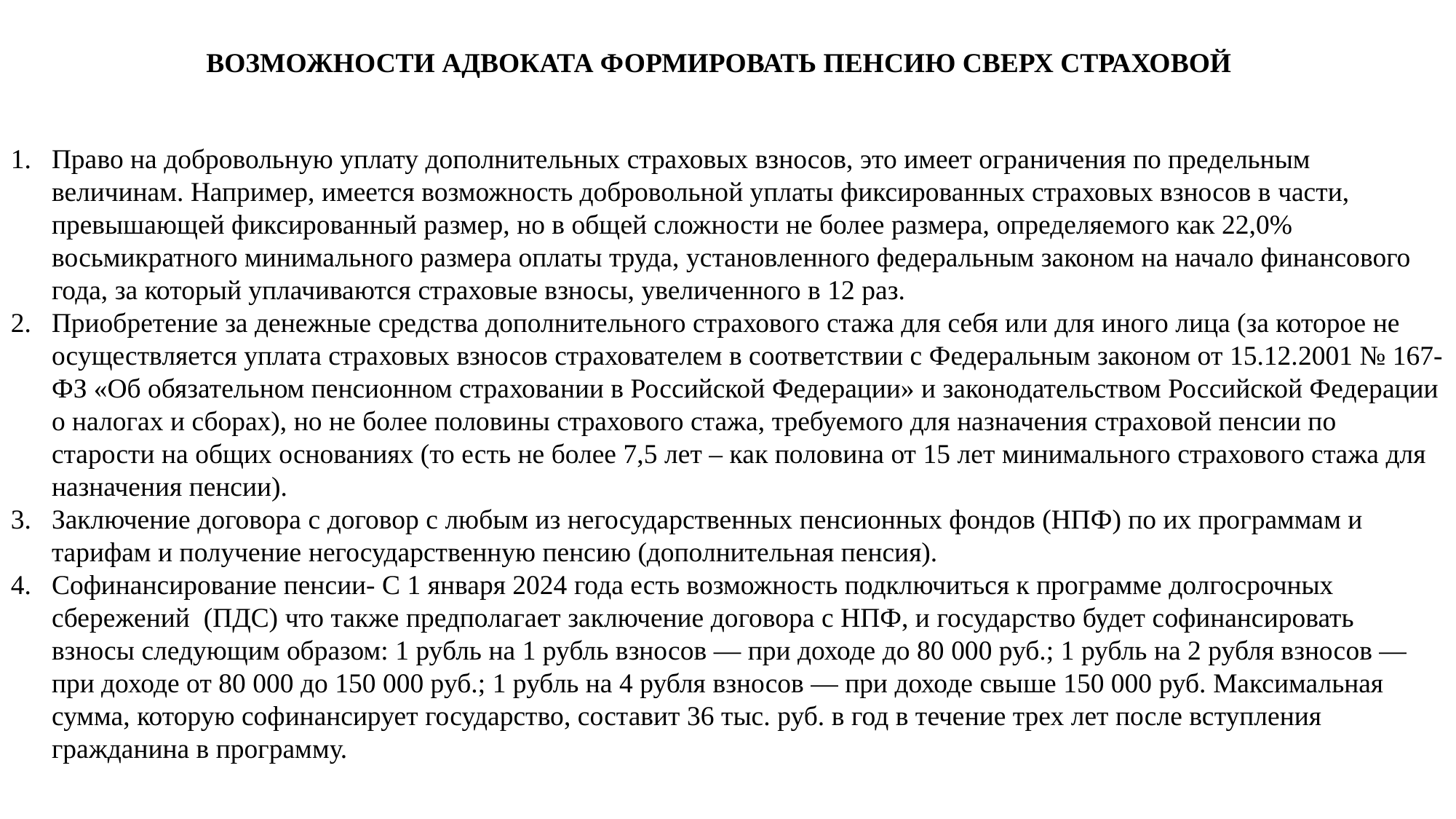

# ВОЗМОЖНОСТИ АДВОКАТА ФОРМИРОВАТЬ ПЕНСИЮ СВЕРХ СТРАХОВОЙ
Право на добровольную уплату дополнительных страховых взносов, это имеет ограничения по предельным величинам. Например, имеется возможность добровольной уплаты фиксированных страховых взносов в части, превышающей фиксированный размер, но в общей сложности не более размера, определяемого как 22,0% восьмикратного минимального размера оплаты труда, установленного федеральным законом на начало финансового года, за который уплачиваются страховые взносы, увеличенного в 12 раз.
Приобретение за денежные средства дополнительного страхового стажа для себя или для иного лица (за которое не осуществляется уплата страховых взносов страхователем в соответствии с Федеральным законом от 15.12.2001 № 167-ФЗ «Об обязательном пенсионном страховании в Российской Федерации» и законодательством Российской Федерации о налогах и сборах), но не более половины страхового стажа, требуемого для назначения страховой пенсии по старости на общих основаниях (то есть не более 7,5 лет – как половина от 15 лет минимального страхового стажа для назначения пенсии).
Заключение договора с договор с любым из негосударственных пенсионных фондов (НПФ) по их программам и тарифам и получение негосударственную пенсию (дополнительная пенсия).
Софинансирование пенсии- С 1 января 2024 года есть возможность подключиться к программе долгосрочных сбережений  (ПДС) что также предполагает заключение договора с НПФ, и государство будет софинансировать взносы следующим образом: 1 рубль на 1 рубль взносов — при доходе до 80 000 руб.; 1 рубль на 2 рубля взносов — при доходе от 80 000 до 150 000 руб.; 1 рубль на 4 рубля взносов — при доходе свыше 150 000 руб. Максимальная сумма, которую софинансирует государство, составит 36 тыс. руб. в год в течение трех лет после вступления гражданина в программу.